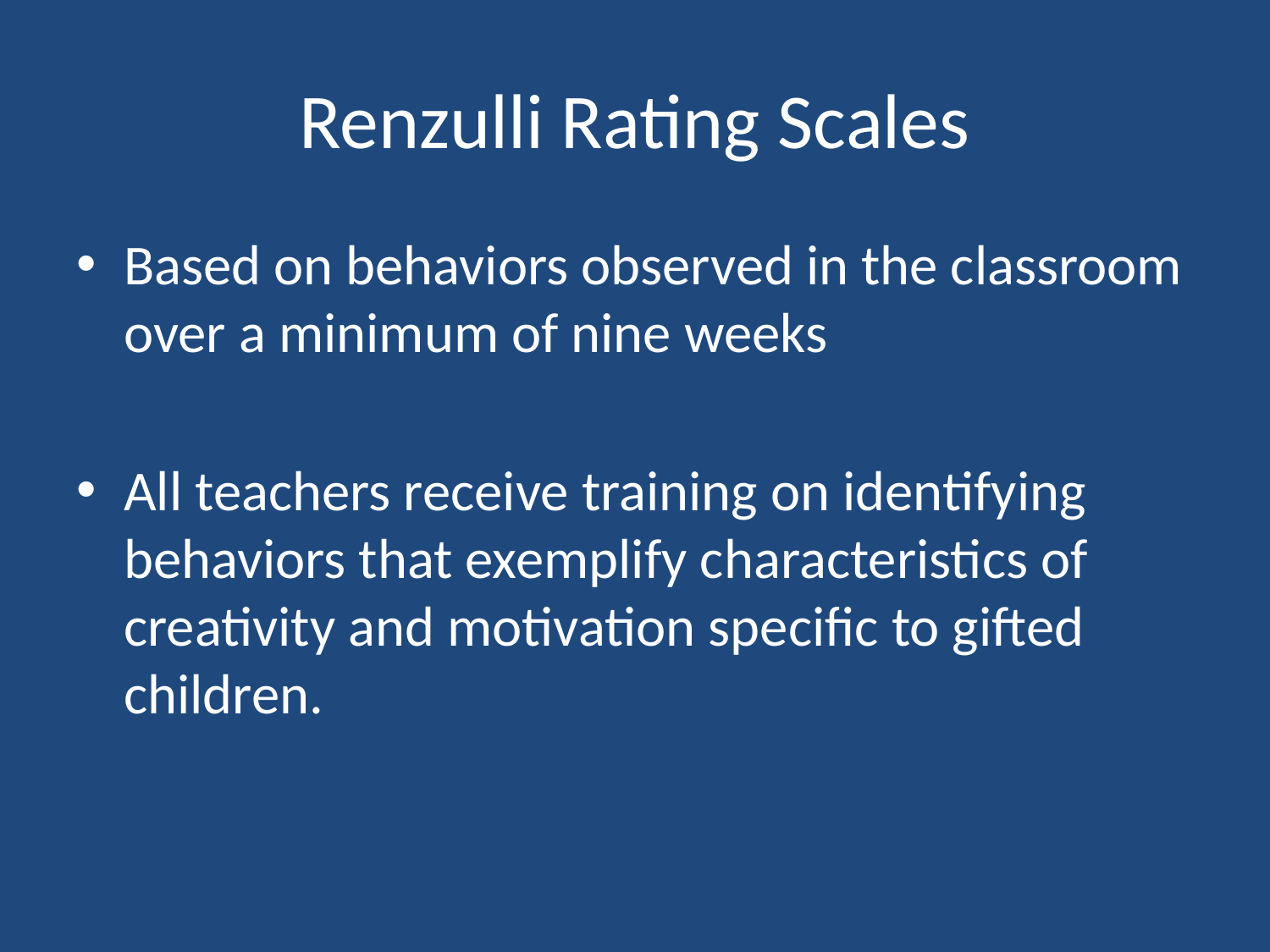

# Renzulli Rating Scales
Based on behaviors observed in the classroom over a minimum of nine weeks

All teachers receive training on identifying behaviors that exemplify characteristics of creativity and motivation specific to gifted children.